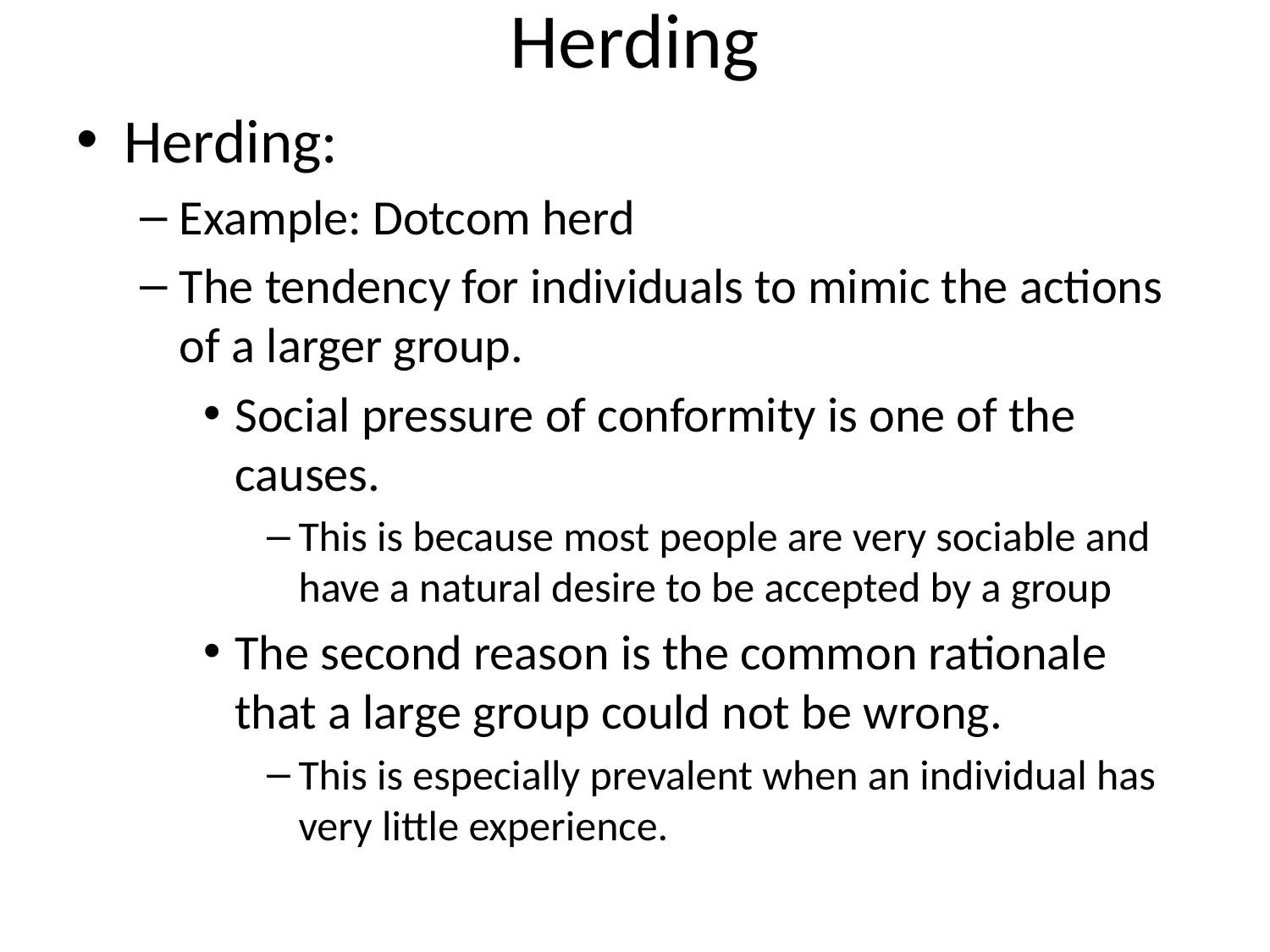

# Herding
Herding:
Example: Dotcom herd
The tendency for individuals to mimic the actions of a larger group.
Social pressure of conformity is one of the causes.
This is because most people are very sociable and have a natural desire to be accepted by a group
The second reason is the common rationale that a large group could not be wrong.
This is especially prevalent when an individual has very little experience.